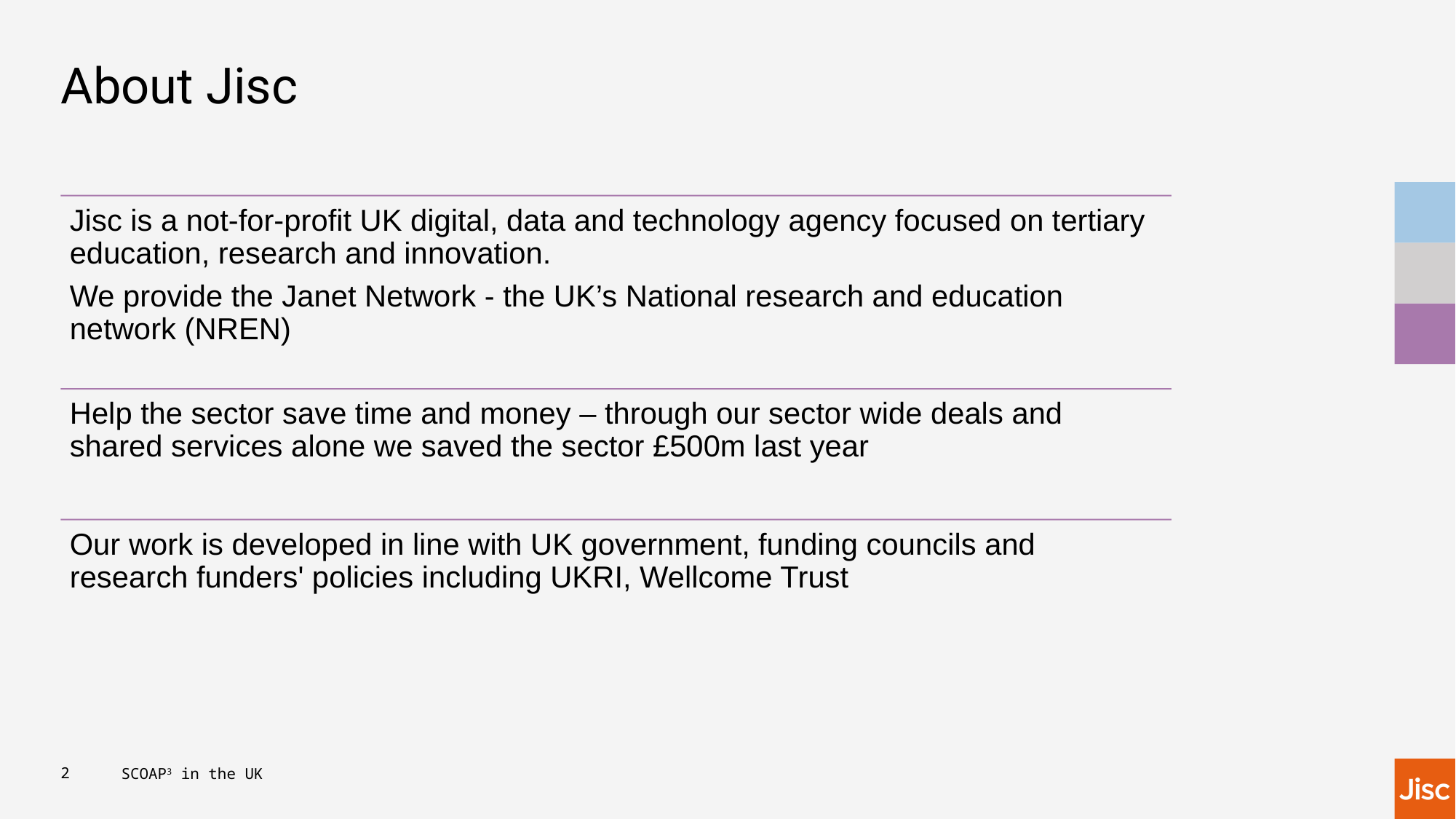

# About Jisc
Jisc is a not-for-profit UK digital, data and technology agency focused on tertiary education, research and innovation.
We provide the Janet Network - the UK’s National research and education network (NREN)
Help the sector save time and money – through our sector wide deals and shared services alone we saved the sector £500m last year
Our work is developed in line with UK government, funding councils and research funders' policies including UKRI, Wellcome Trust
2
SCOAP3 in the UK